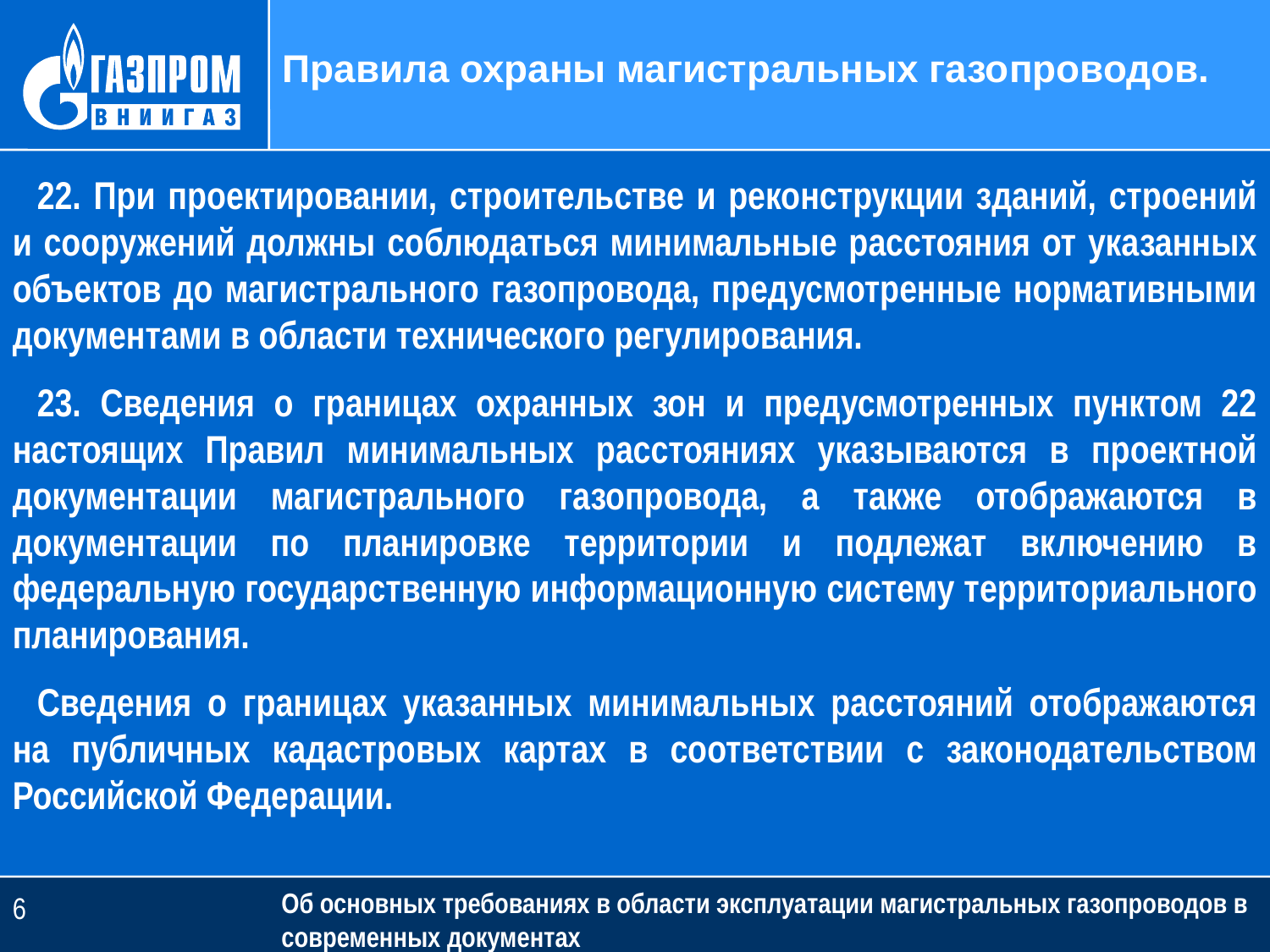

Правила охраны магистральных газопроводов.
22. При проектировании, строительстве и реконструкции зданий, строений и сооружений должны соблюдаться минимальные расстояния от указанных объектов до магистрального газопровода, предусмотренные нормативными документами в области технического регулирования.
23. Сведения о границах охранных зон и предусмотренных пунктом 22 настоящих Правил минимальных расстояниях указываются в проектной документации магистрального газопровода, а также отображаются в документации по планировке территории и подлежат включению в федеральную государственную информационную систему территориального планирования.
Сведения о границах указанных минимальных расстояний отображаются на публичных кадастровых картах в соответствии с законодательством Российской Федерации.
Об основных требованиях в области эксплуатации магистральных газопроводов в современных документах
6